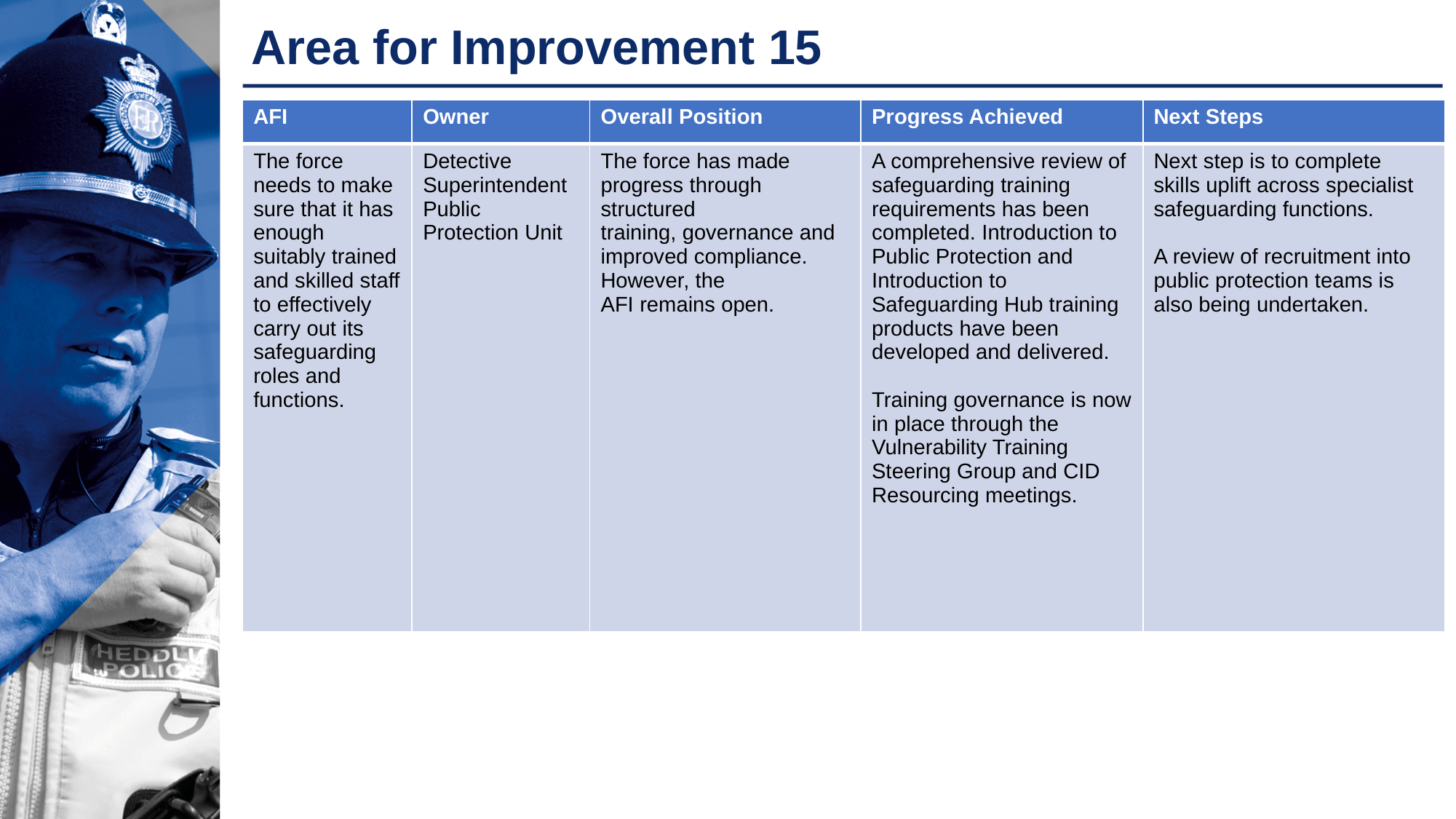

# Area for Improvement 15
| AFI | Owner | Overall Position | Progress Achieved | Next Steps |
| --- | --- | --- | --- | --- |
| The force needs to make sure that it has enough suitably trained and skilled staff to effectively carry out its safeguarding roles and functions. | Detective Superintendent Public Protection Unit | The force has made progress through structured training, governance and improved compliance. However, the AFI remains open. | A comprehensive review of safeguarding training requirements has been completed. Introduction to Public Protection and Introduction to Safeguarding Hub training products have been developed and delivered. Training governance is now in place through the Vulnerability Training Steering Group and CID Resourcing meetings. | Next step is to complete skills uplift across specialist safeguarding functions. A review of recruitment into public protection teams is also being undertaken. |